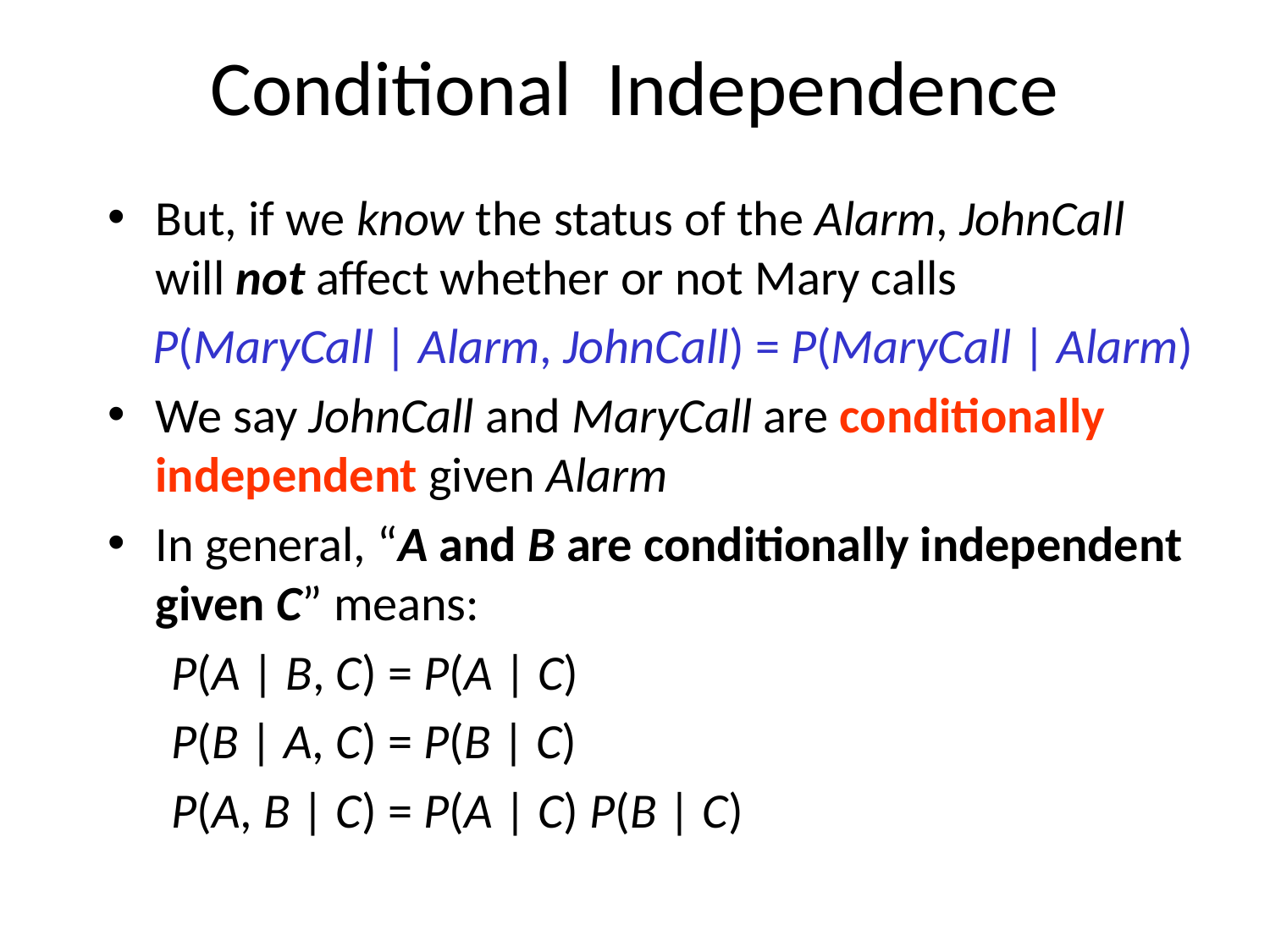

# Conditional  Independence
But, if we know the status of the Alarm, JohnCall will not affect whether or not Mary calls
   P(MaryCall | Alarm, JohnCall) = P(MaryCall | Alarm)
We say JohnCall and MaryCall are conditionally independent given Alarm
In general, “A and B are conditionally independent given C” means:
P(A | B, C) = P(A | C)
P(B | A, C) = P(B | C)
P(A, B | C) = P(A | C) P(B | C)